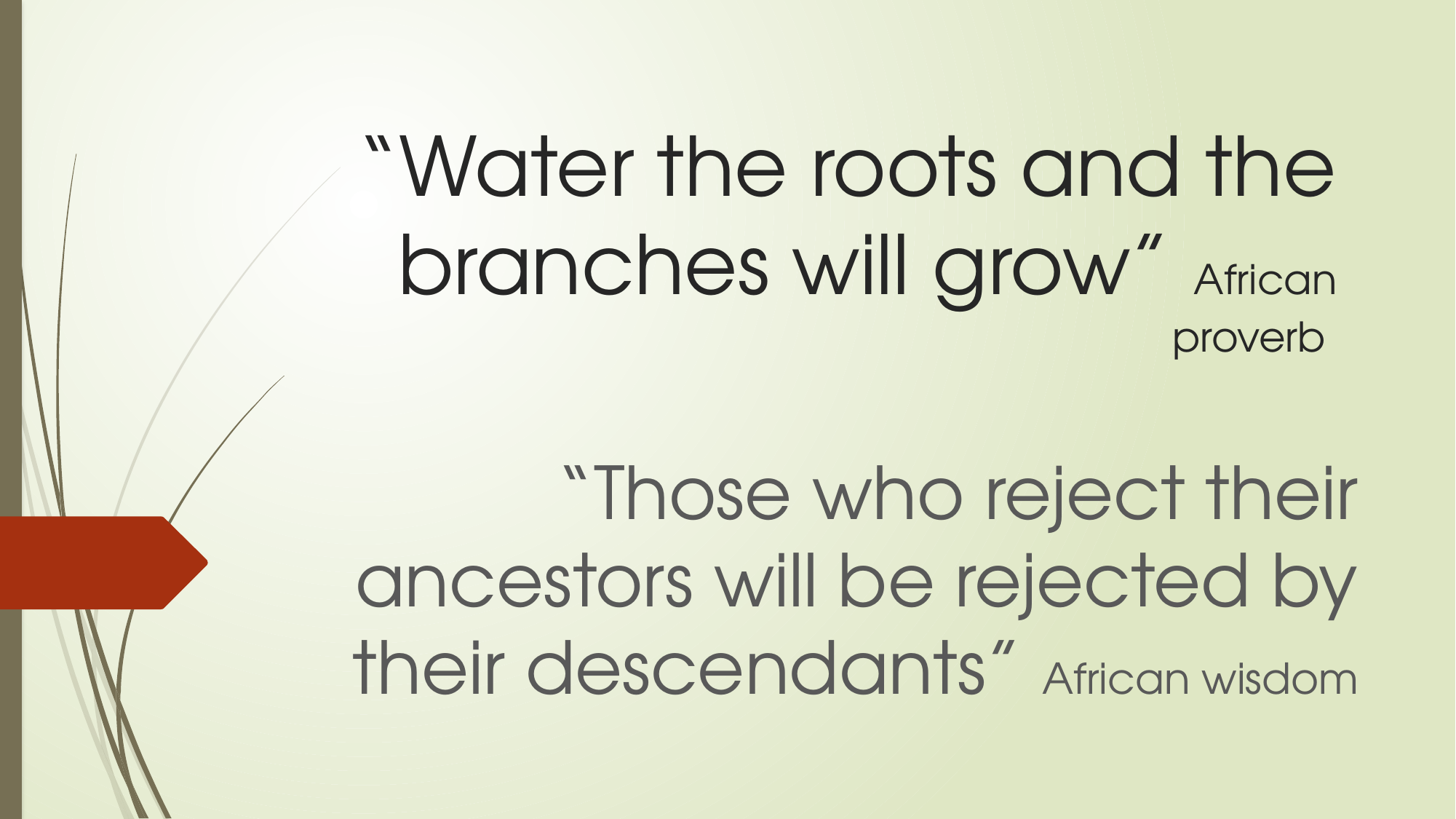

# “Water the roots and the branches will grow” African proverb
“Those who reject their ancestors will be rejected by their descendants” African wisdom